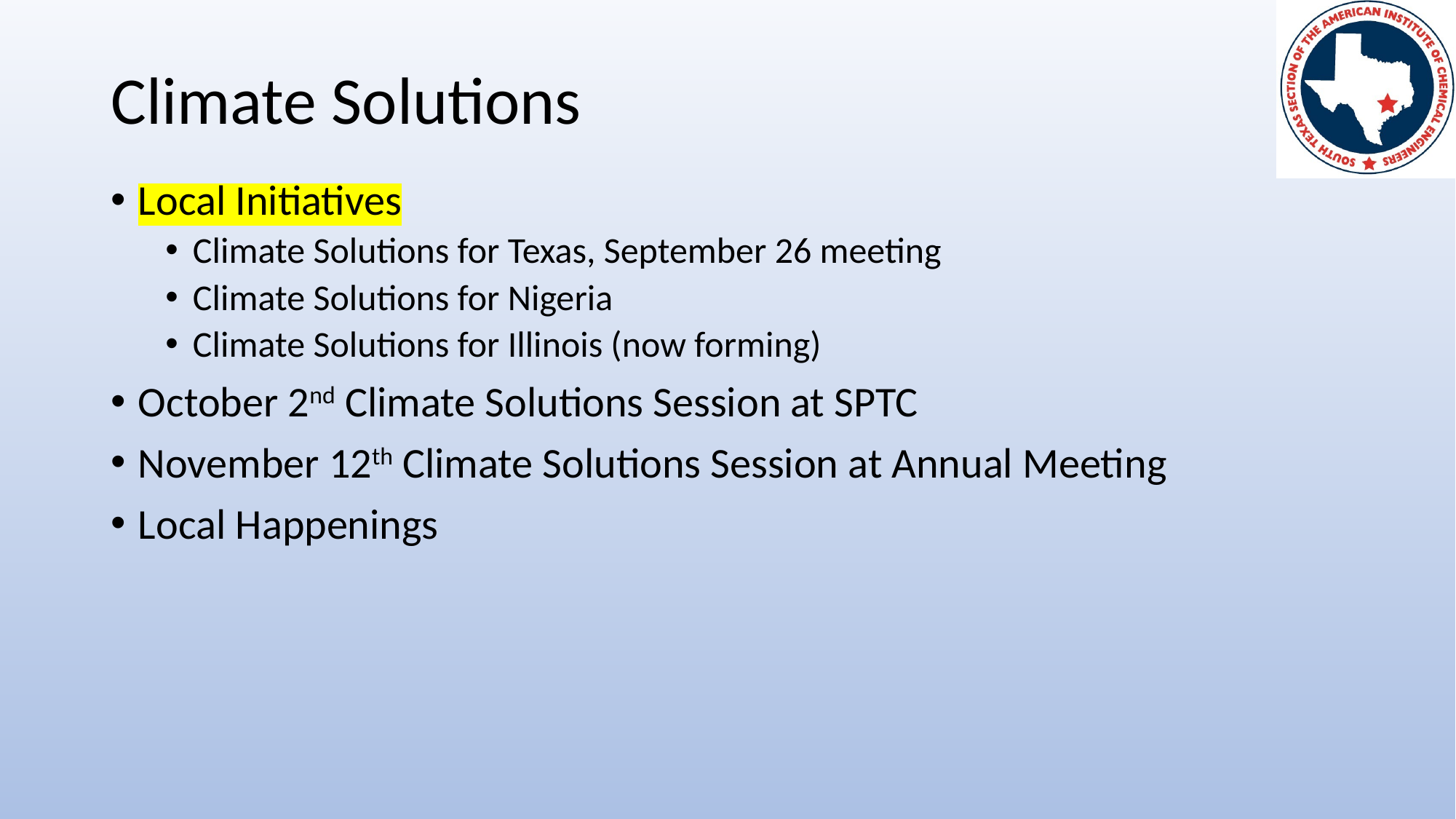

# Climate Solutions
Local Initiatives
Climate Solutions for Texas, September 26 meeting
Climate Solutions for Nigeria
Climate Solutions for Illinois (now forming)
October 2nd Climate Solutions Session at SPTC
November 12th Climate Solutions Session at Annual Meeting
Local Happenings